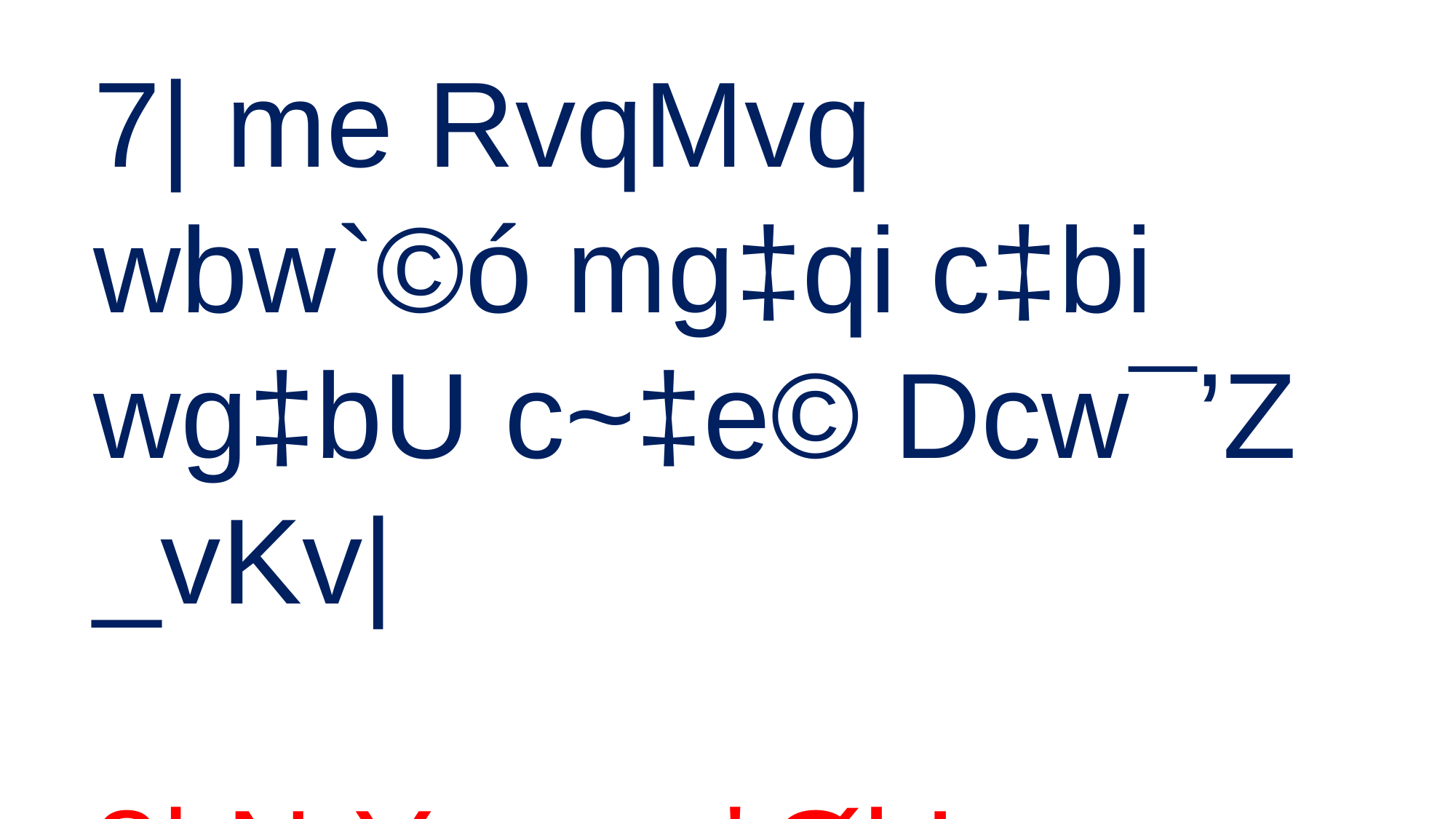

7| me RvqMvq wbw`©ó mg‡qi c‡bi wg‡bU c~‡e© Dcw¯’Z _vKv|

8| N„Yv, we‡Øl I AZ¨vPv‡ii RM‡Z fvjevmvi wPý nIqv|